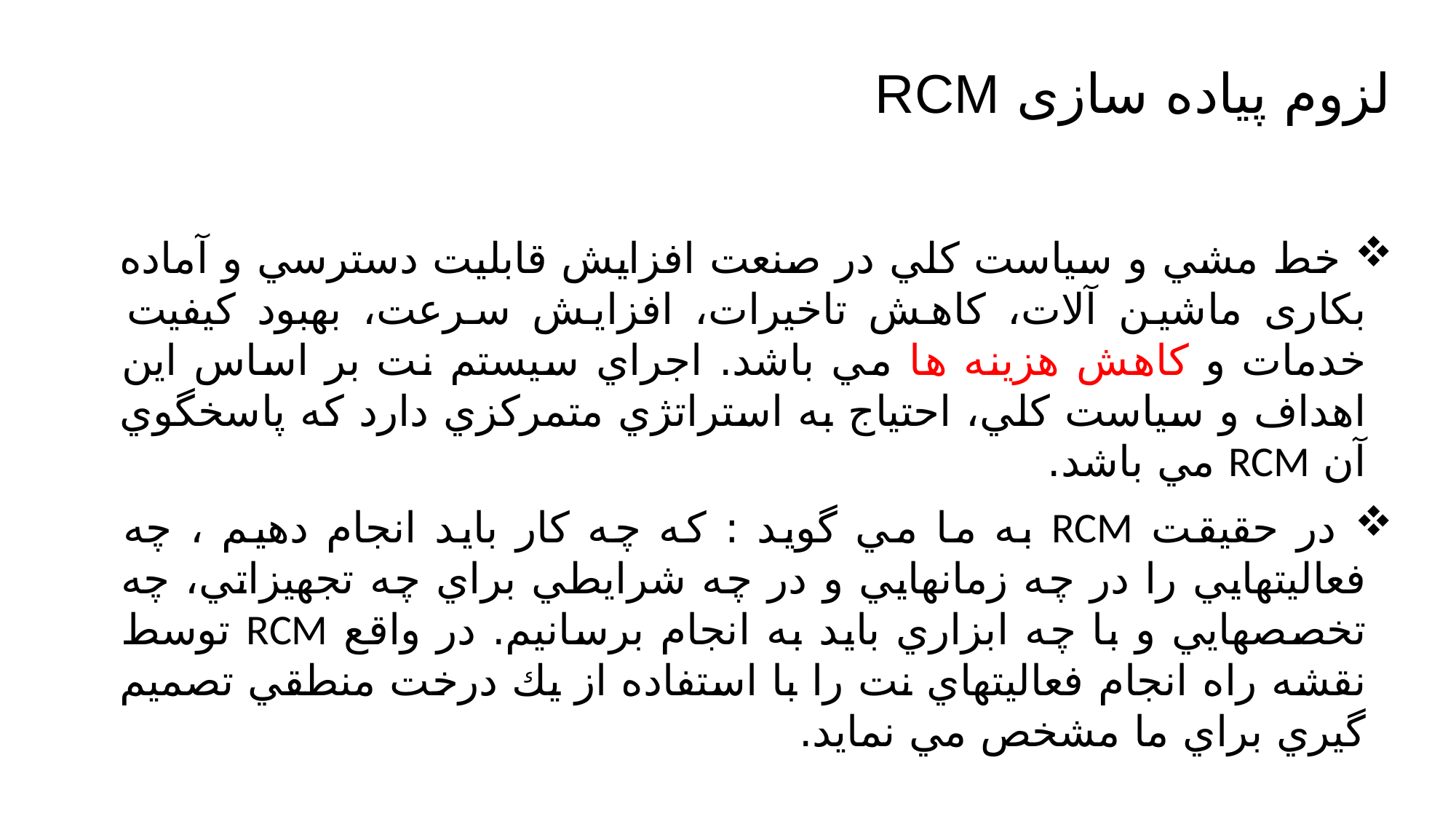

لزوم پیاده سازی RCM

 خط مشي و سياست كلي در صنعت افزايش قابليت دسترسي و آماده بكاری ماشين آلات، كاهش تاخيرات، افزايش سرعت، بهبود كيفيت خدمات و كاهش هزينه ها مي باشد. اجراي سيستم نت بر اساس اين اهداف و سياست كلي، احتياج به استراتژي متمركزي دارد كه پاسخگوي آن RCM مي باشد.
 در حقيقت RCM به ما مي گويد : كه چه كار بايد انجام دهيم ، چه فعاليتهايي را در چه زمانهايي و در چه شرايطي براي چه تجهيزاتي، چه تخصصهايي و با چه ابزاري بايد به انجام برسانيم. در واقع RCM توسط نقشه راه انجام فعاليتهاي نت را با استفاده از يك درخت منطقي تصميم گيري براي ما مشخص مي نمايد.